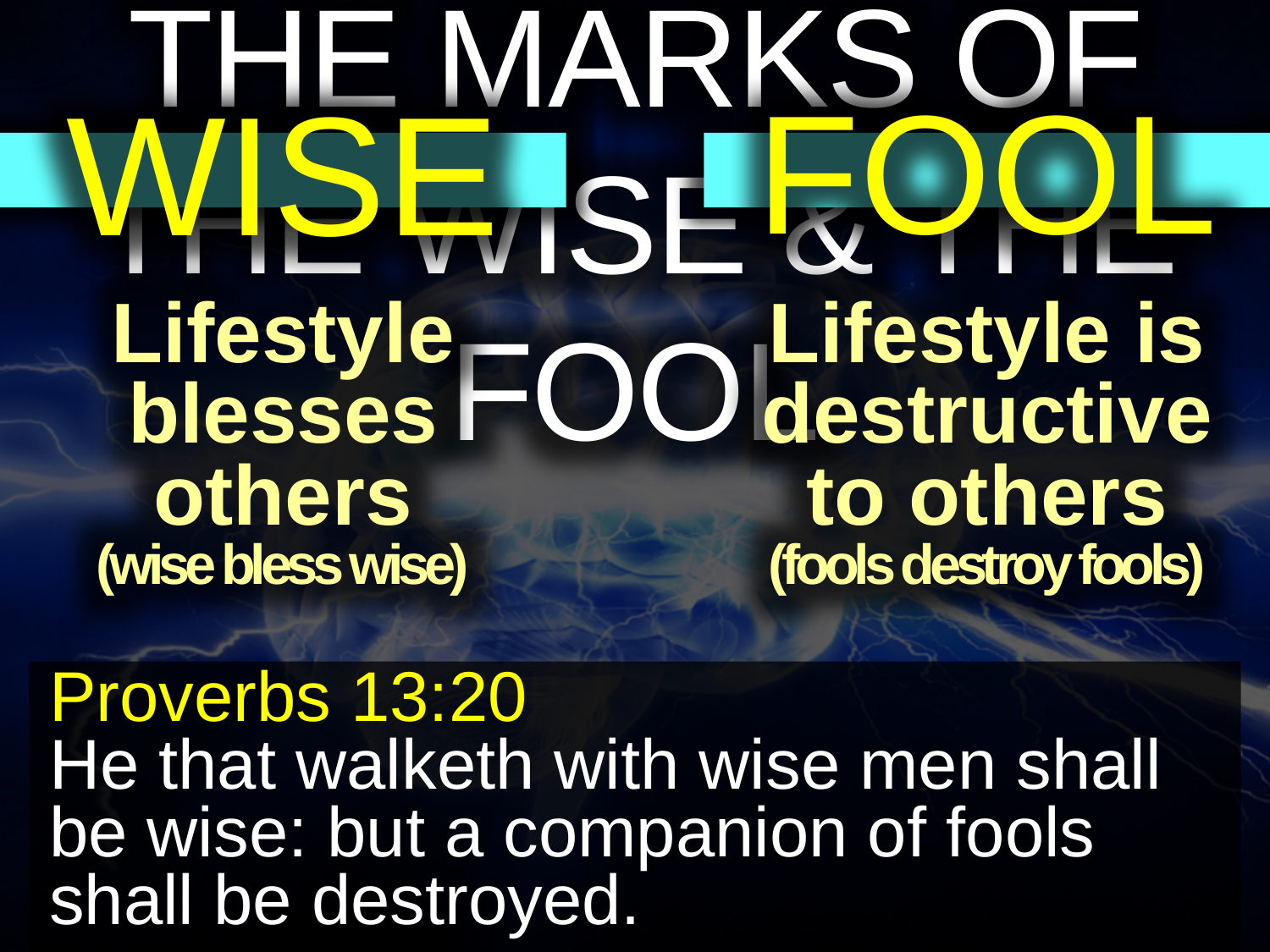

THE MARKS OF THE WISE & THE FOOL
FOOL
WISE

Lifestyle blesses others
(wise bless wise)
Lifestyle is destructive to others
(fools destroy fools)
Proverbs 13:20
He that walketh with wise men shall be wise: but a companion of fools shall be destroyed.